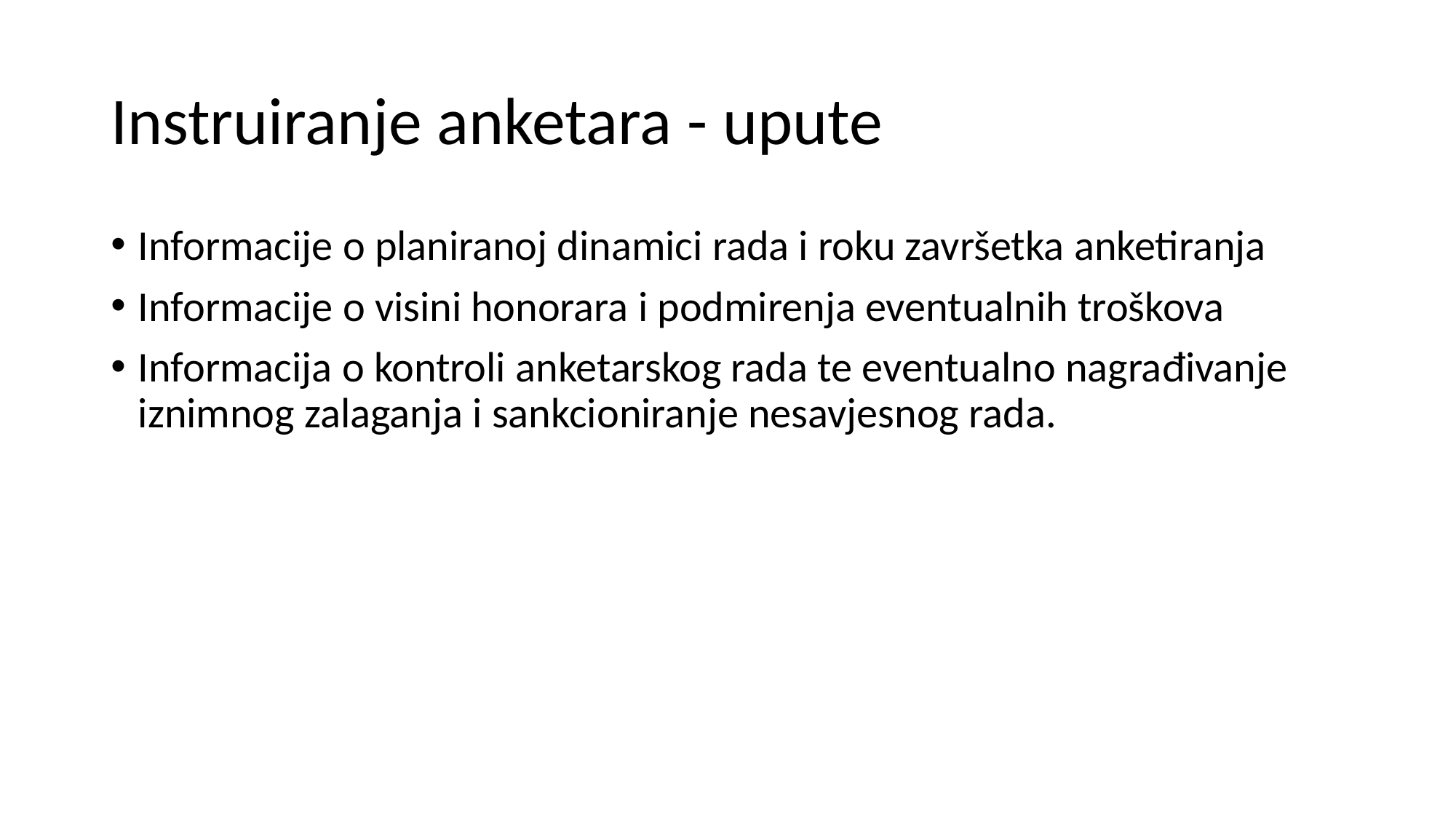

# Instruiranje anketara - upute
Informacije o planiranoj dinamici rada i roku završetka anketiranja
Informacije o visini honorara i podmirenja eventualnih troškova
Informacija o kontroli anketarskog rada te eventualno nagrađivanje iznimnog zalaganja i sankcioniranje nesavjesnog rada.